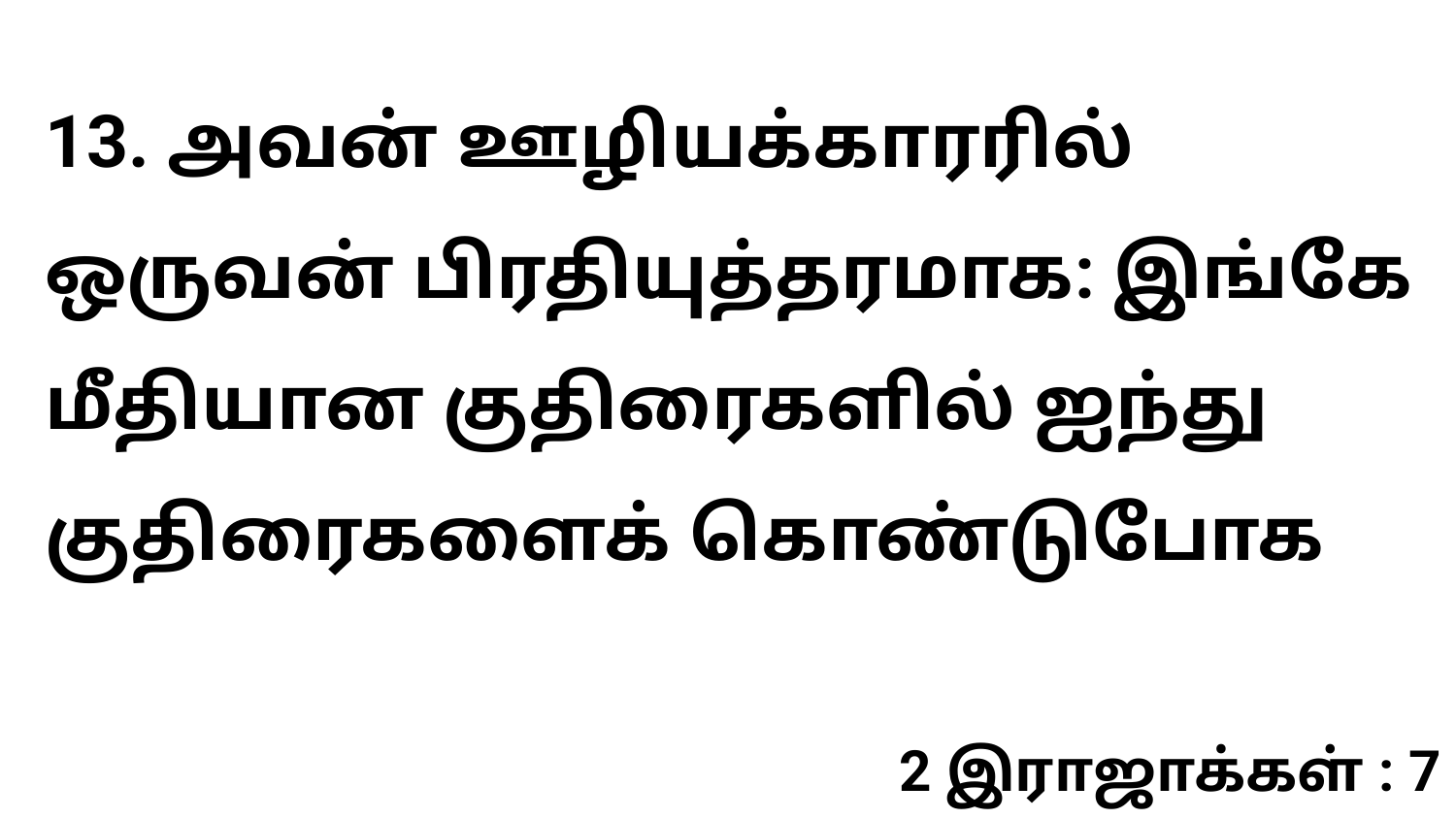

13. அவன் ஊழியக்காரரில் ஒருவன் பிரதியுத்தரமாக: இங்கே மீதியான குதிரைகளில் ஐந்து குதிரைகளைக் கொண்டுபோக
2 இராஜாக்கள் : 7